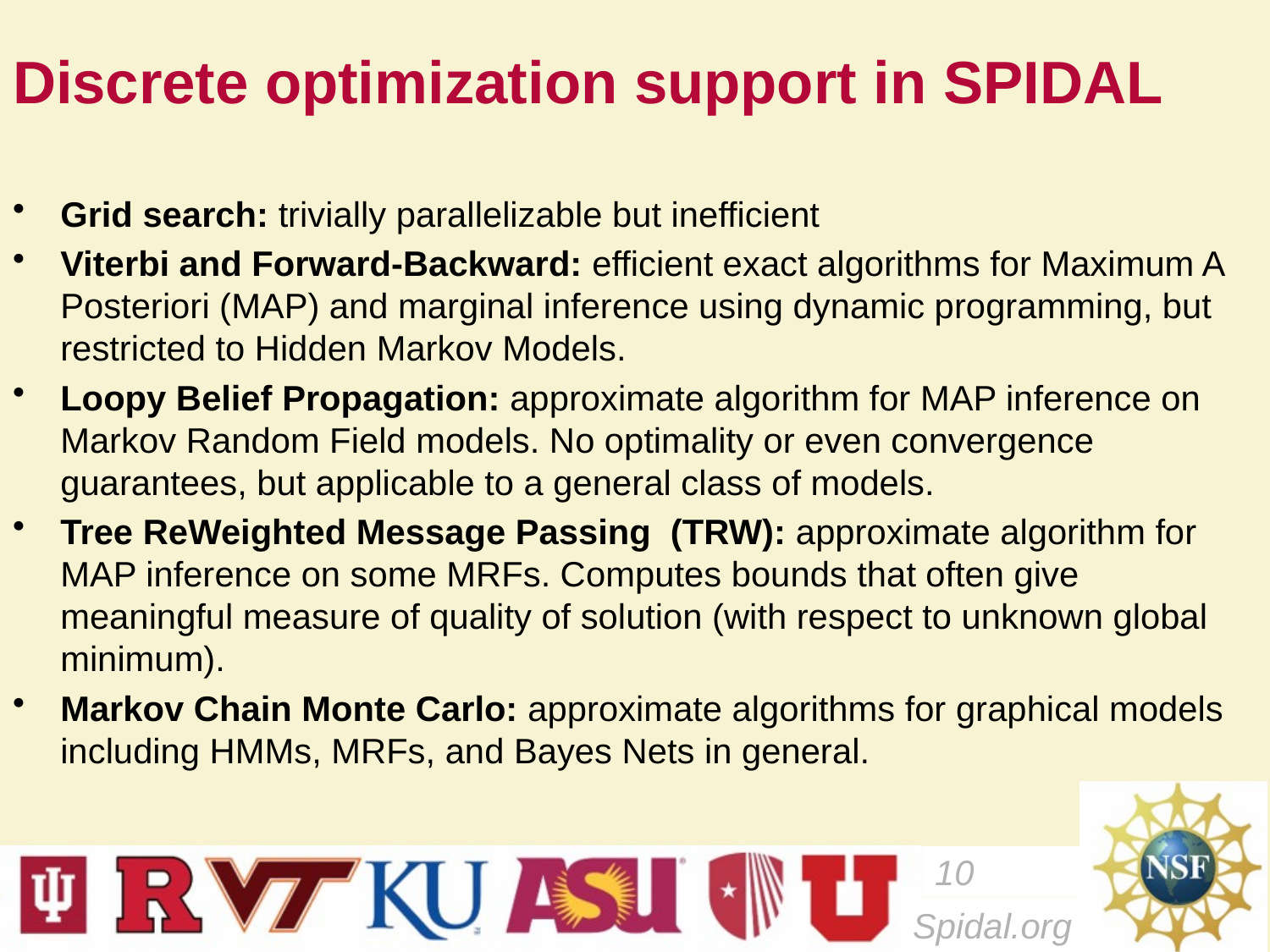

# Discrete optimization support in SPIDAL
Grid search: trivially parallelizable but inefficient
Viterbi and Forward-Backward: efficient exact algorithms for Maximum A Posteriori (MAP) and marginal inference using dynamic programming, but restricted to Hidden Markov Models.
Loopy Belief Propagation: approximate algorithm for MAP inference on Markov Random Field models. No optimality or even convergence guarantees, but applicable to a general class of models.
Tree ReWeighted Message Passing  (TRW): approximate algorithm for MAP inference on some MRFs. Computes bounds that often give meaningful measure of quality of solution (with respect to unknown global minimum).
Markov Chain Monte Carlo: approximate algorithms for graphical models including HMMs, MRFs, and Bayes Nets in general.